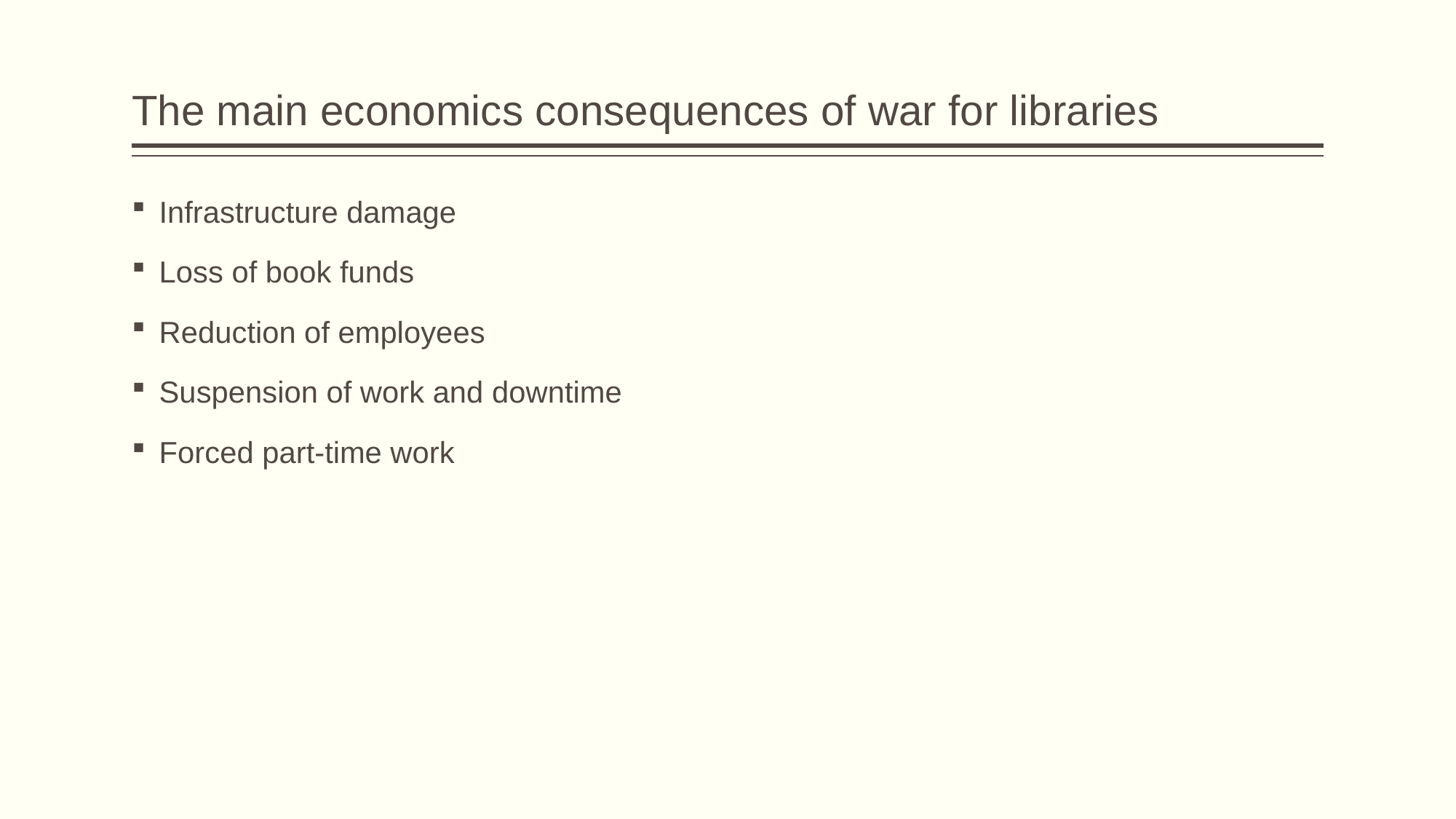

# The main economics consequences of war for libraries
Infrastructure damage
Loss of book funds
Reduction of employees
Suspension of work and downtime
Forced part-time work